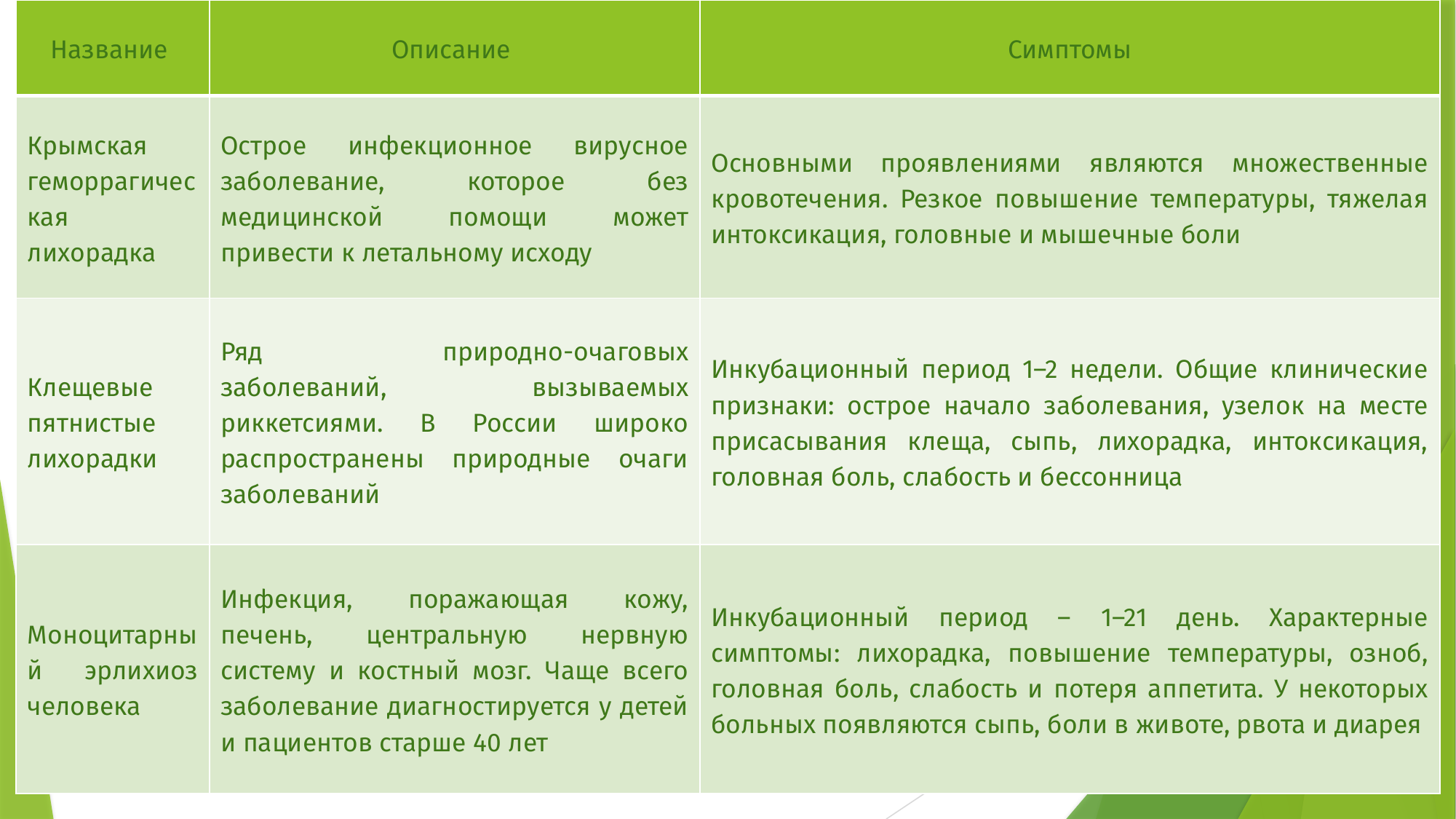

| Название | Описание | Симптомы |
| --- | --- | --- |
| Крымская геморрагическая лихорадка | Острое инфекционное вирусное заболевание, которое без медицинской помощи может привести к летальному исходу | Основными проявлениями являются множественные кровотечения. Резкое повышение температуры, тяжелая интоксикация, головные и мышечные боли |
| Клещевые пятнистые лихорадки | Ряд природно-очаговых заболеваний, вызываемых риккетсиями. В России широко распространены природные очаги заболеваний | Инкубационный период 1–2 недели. Общие клинические признаки: острое начало заболевания, узелок на месте присасывания клеща, сыпь, лихорадка, интоксикация, головная боль, слабость и бессонница |
| Моноцитарный эрлихиоз человека | Инфекция, поражающая кожу, печень, центральную нервную систему и костный мозг. Чаще всего заболевание диагностируется у детей и пациентов старше 40 лет | Инкубационный период – 1–21 день. Характерные симптомы: лихорадка, повышение температуры, озноб, головная боль, слабость и потеря аппетита. У некоторых больных появляются сыпь, боли в животе, рвота и диарея |